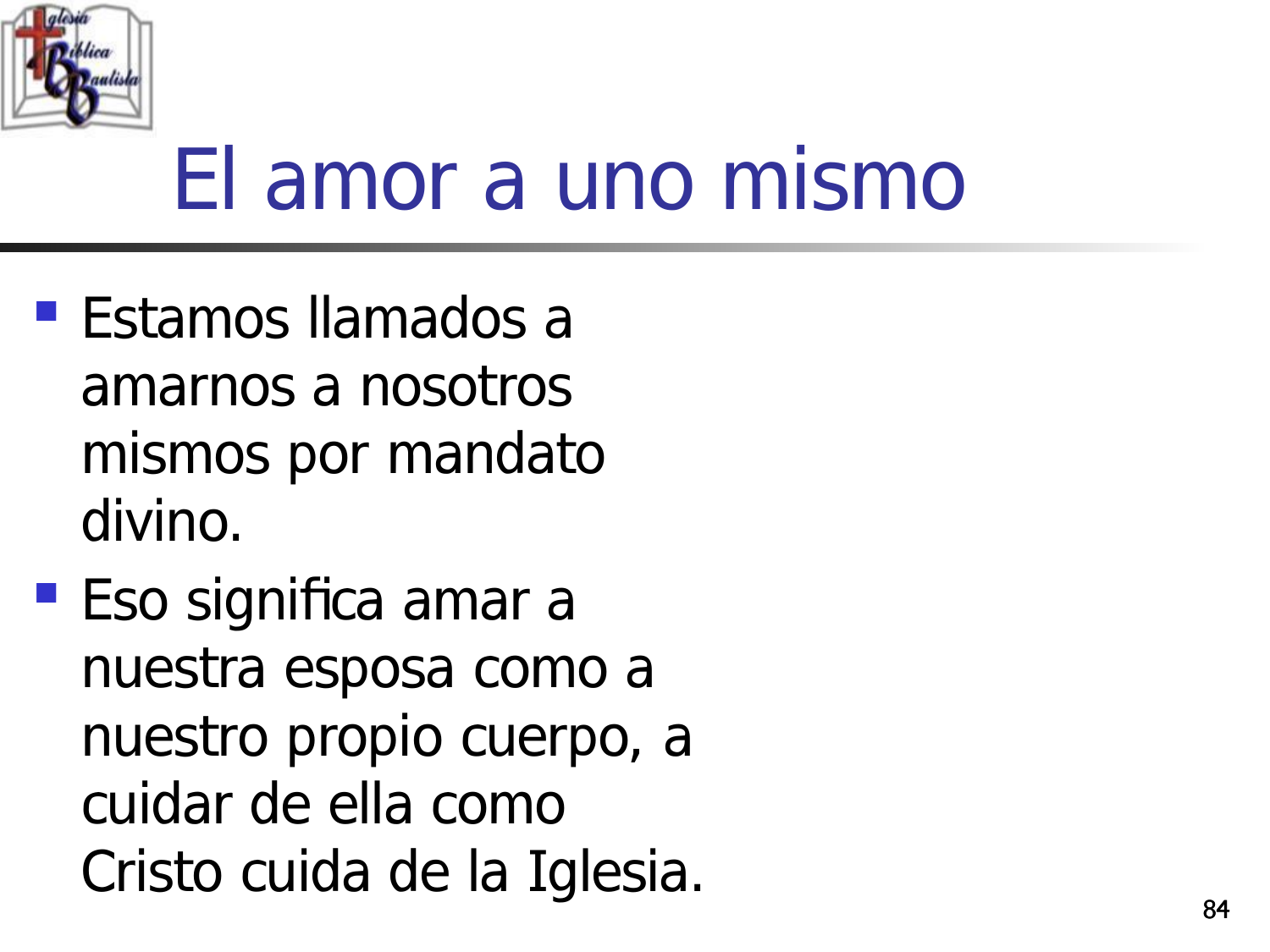

# El amor a uno mismo
Estamos llamados a amarnos a nosotros mismos por mandato divino.
Eso significa amar a nuestra esposa como a nuestro propio cuerpo, a cuidar de ella como Cristo cuida de la Iglesia.

84
84